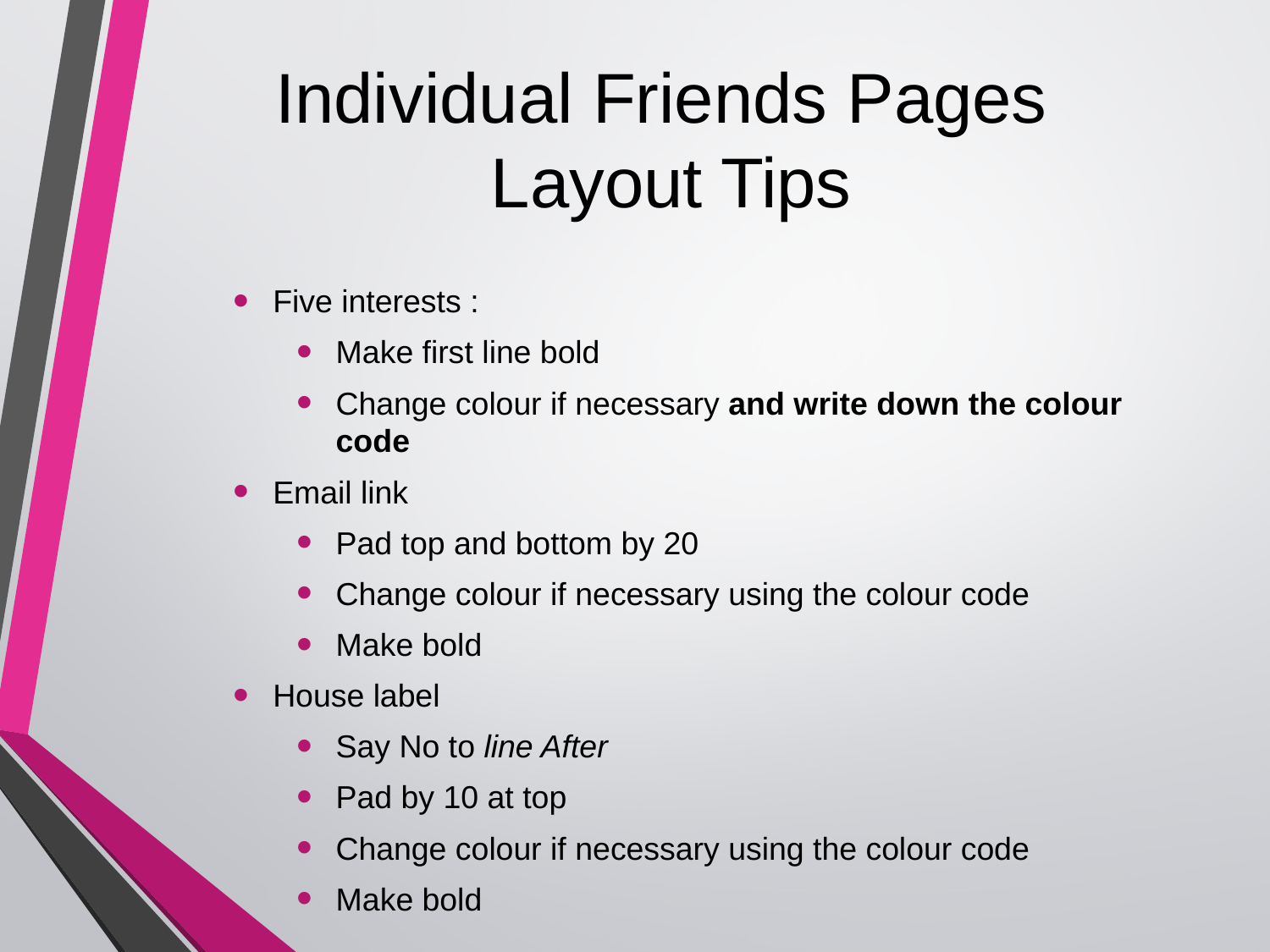

# Individual Friends Pages Layout Tips
Five interests :
Make first line bold
Change colour if necessary and write down the colour code
Email link
Pad top and bottom by 20
Change colour if necessary using the colour code
Make bold
House label
Say No to line After
Pad by 10 at top
Change colour if necessary using the colour code
Make bold